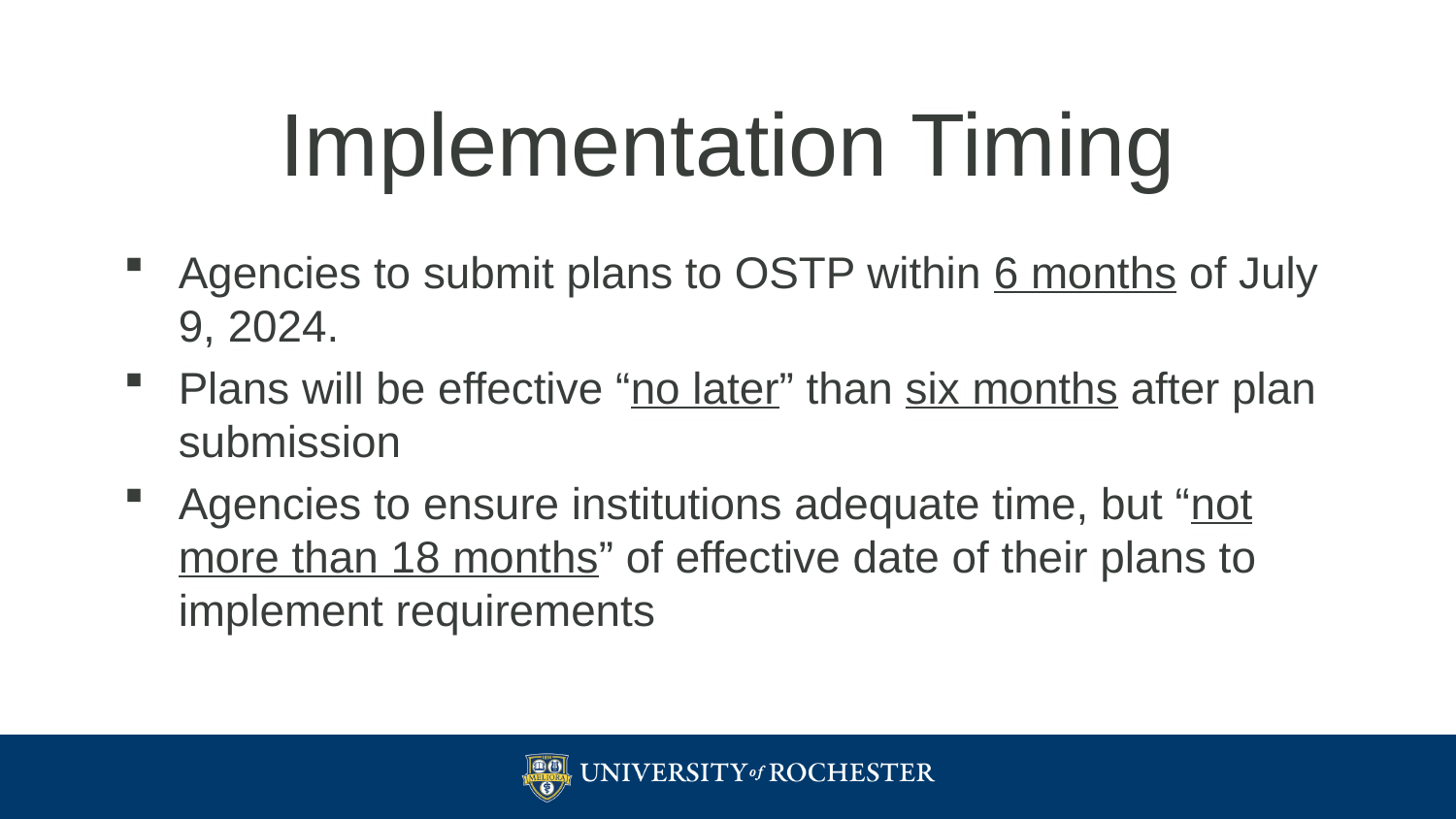

# Implementation Timing
Agencies to submit plans to OSTP within 6 months of July 9, 2024.
Plans will be effective “no later” than six months after plan submission
Agencies to ensure institutions adequate time, but “not more than 18 months” of effective date of their plans to implement requirements